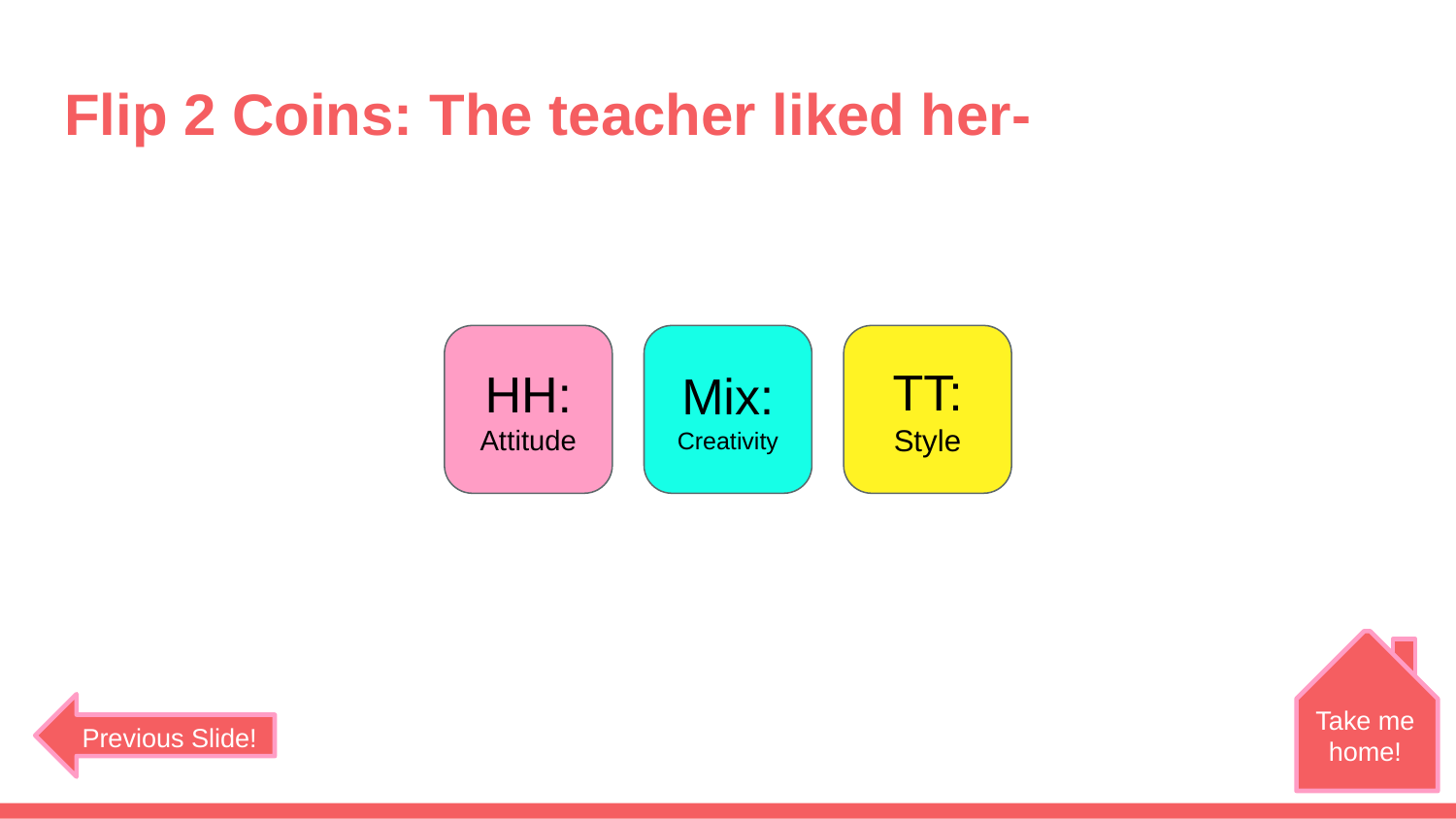

# Flip 2 Coins: The teacher liked her-
HH:
Attitude
Mix:
Creativity
TT:
Style

Take me home!

Previous Slide!